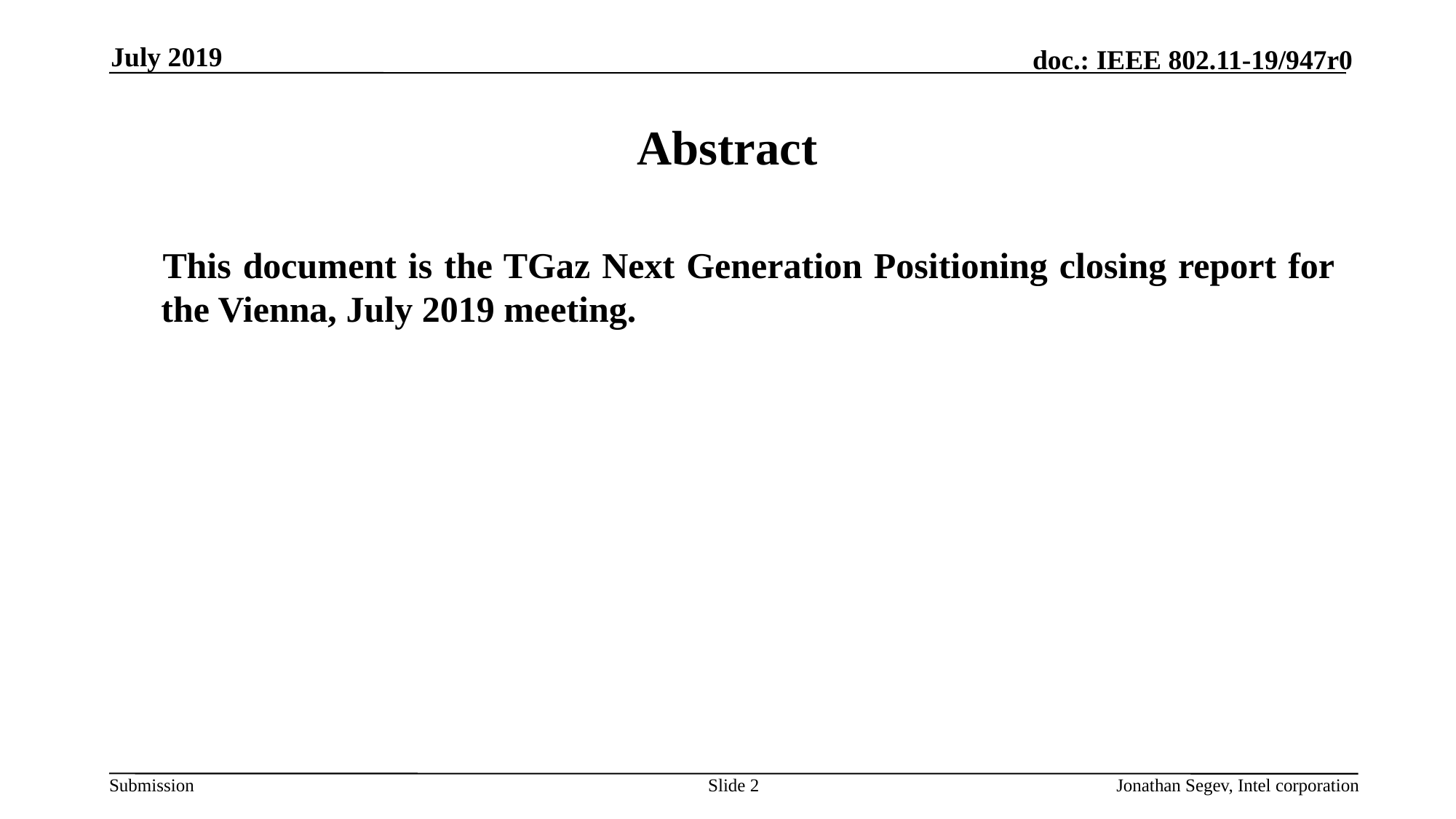

July 2019
# Abstract
This document is the TGaz Next Generation Positioning closing report for the Vienna, July 2019 meeting.

Slide 2
Jonathan Segev, Intel corporation